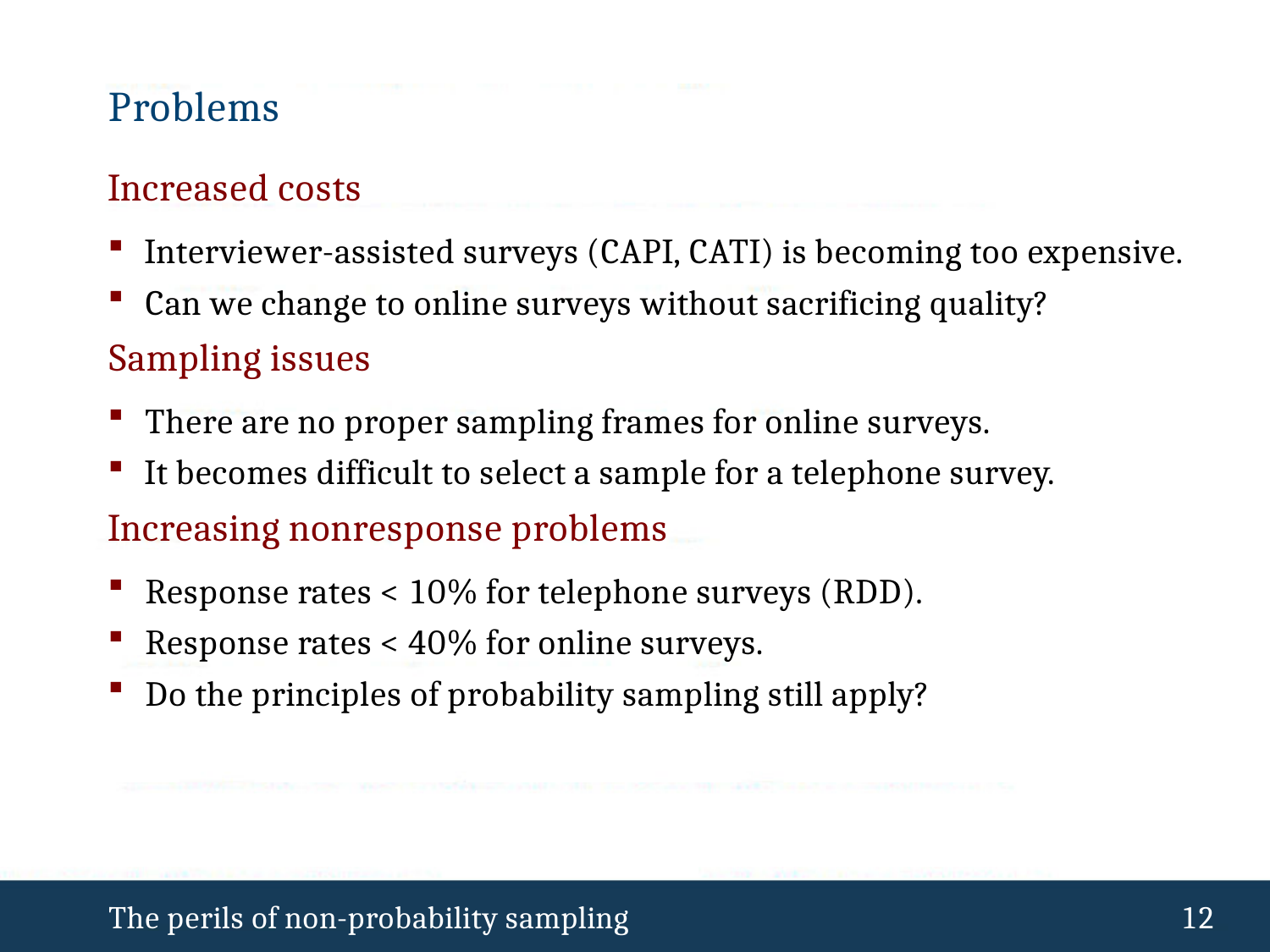

# Problems
Increased costs
Interviewer-assisted surveys (CAPI, CATI) is becoming too expensive.
Can we change to online surveys without sacrificing quality?
Sampling issues
There are no proper sampling frames for online surveys.
It becomes difficult to select a sample for a telephone survey.
Increasing nonresponse problems
Response rates < 10% for telephone surveys (RDD).
Response rates < 40% for online surveys.
Do the principles of probability sampling still apply?

The perils of non-probability sampling
 12